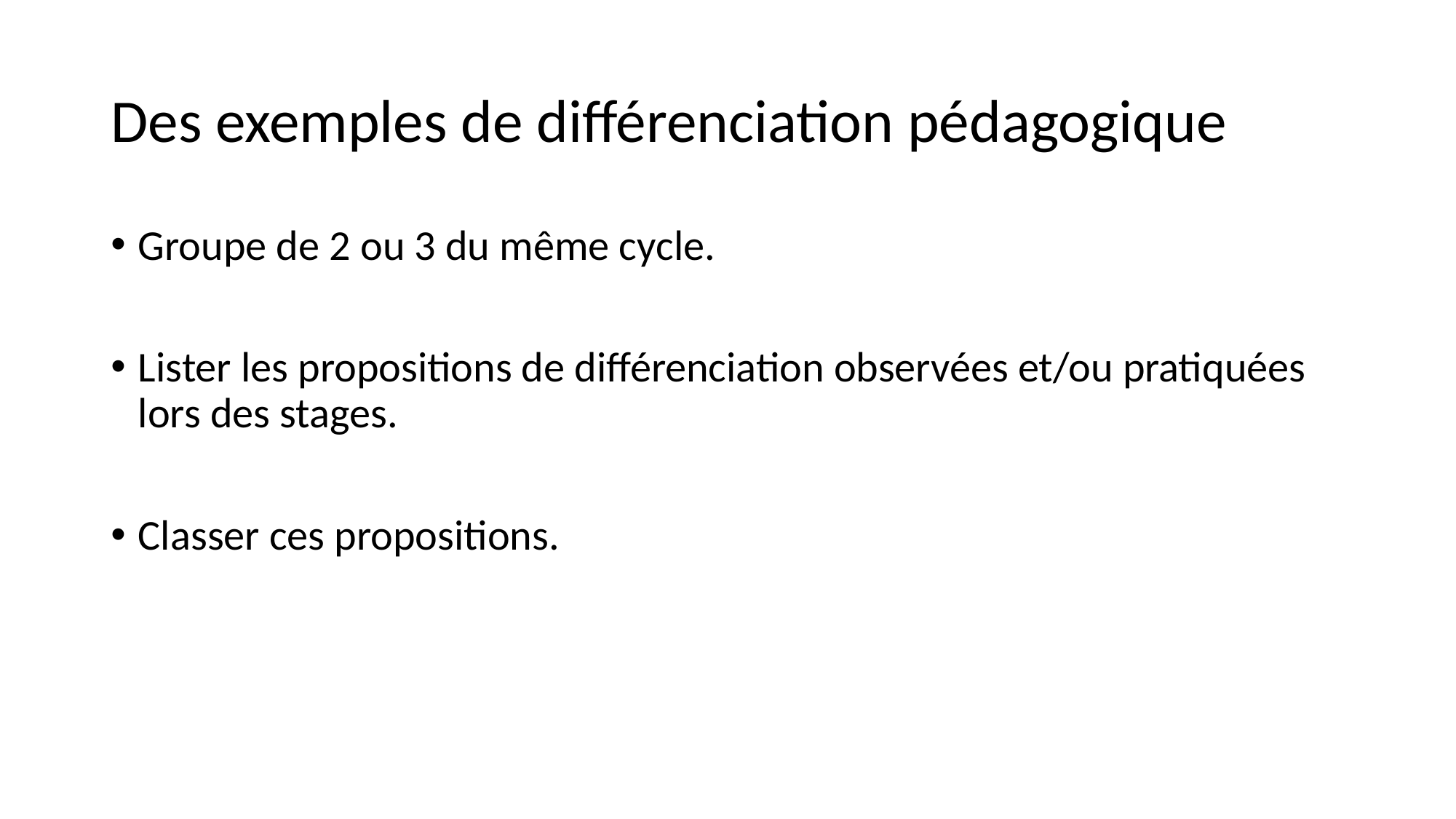

# Des exemples de différenciation pédagogique
Groupe de 2 ou 3 du même cycle.

Lister les propositions de différenciation observées et/ou pratiquées lors des stages.

Classer ces propositions.